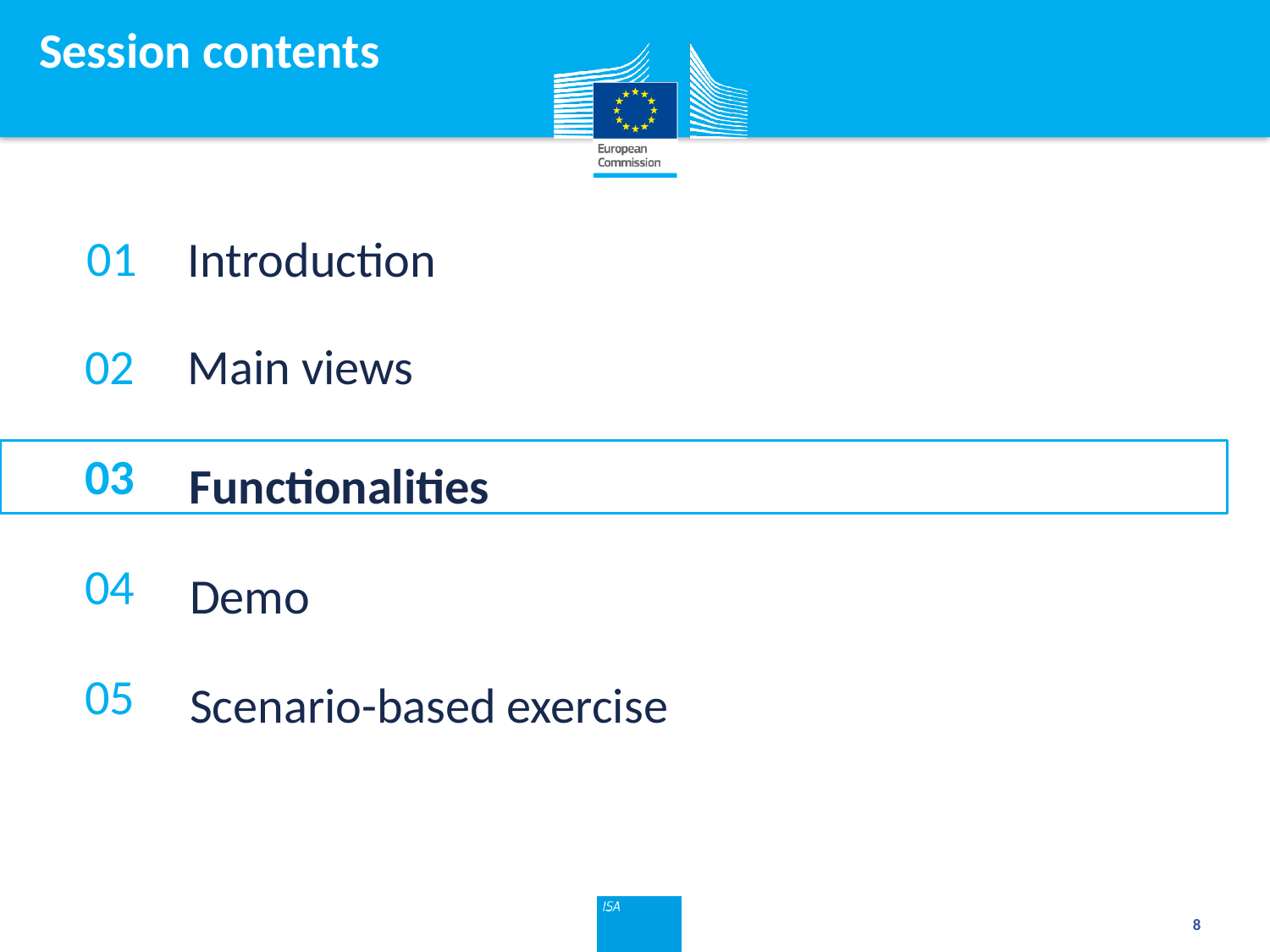

# Session contents
01
Introduction
02
Main views
Functionalities
03

Demo
04
Scenario-based exercise
05
8